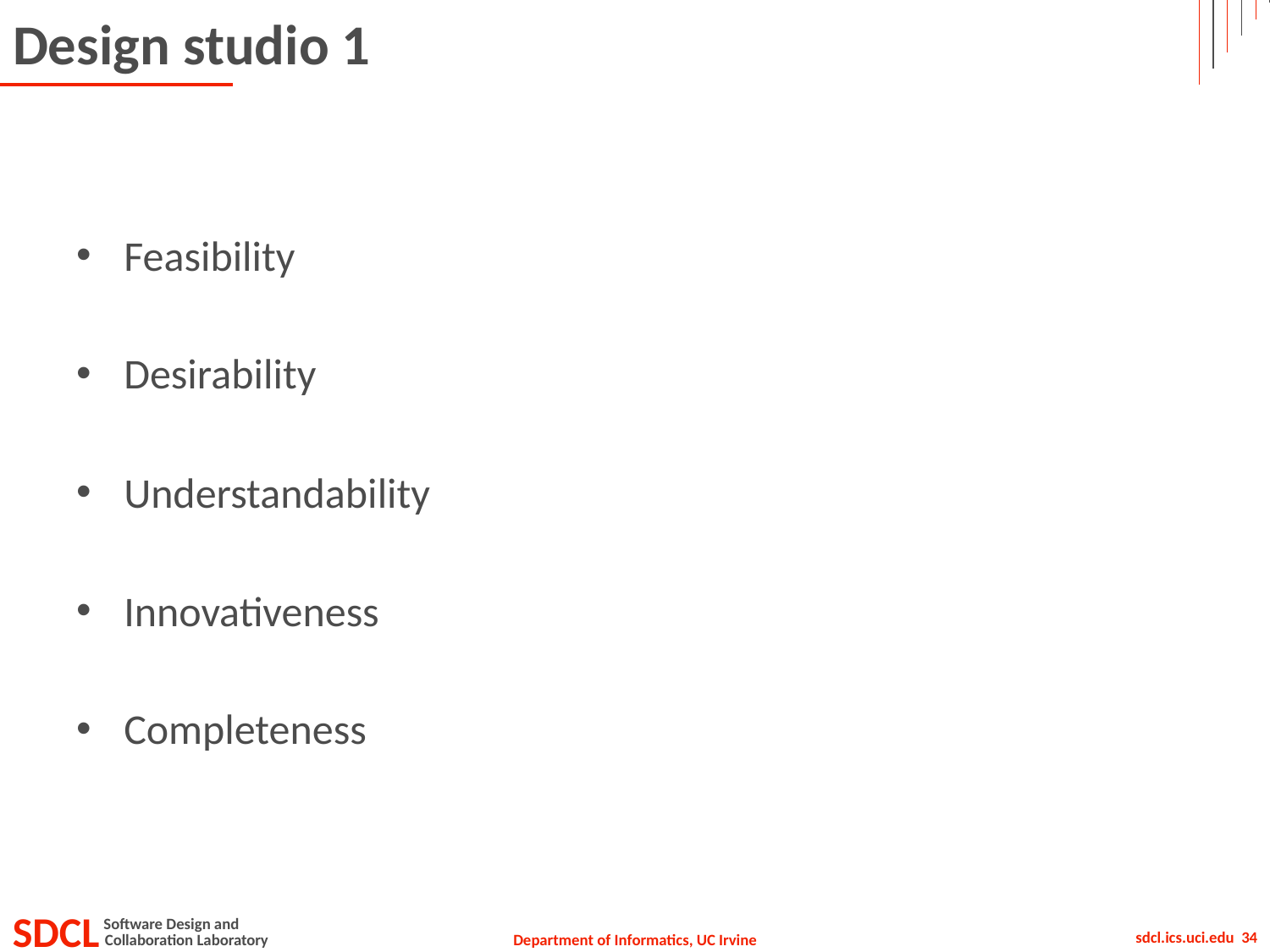

# Design studio 1
Feasibility

Desirability

Understandability

Innovativeness

Completeness